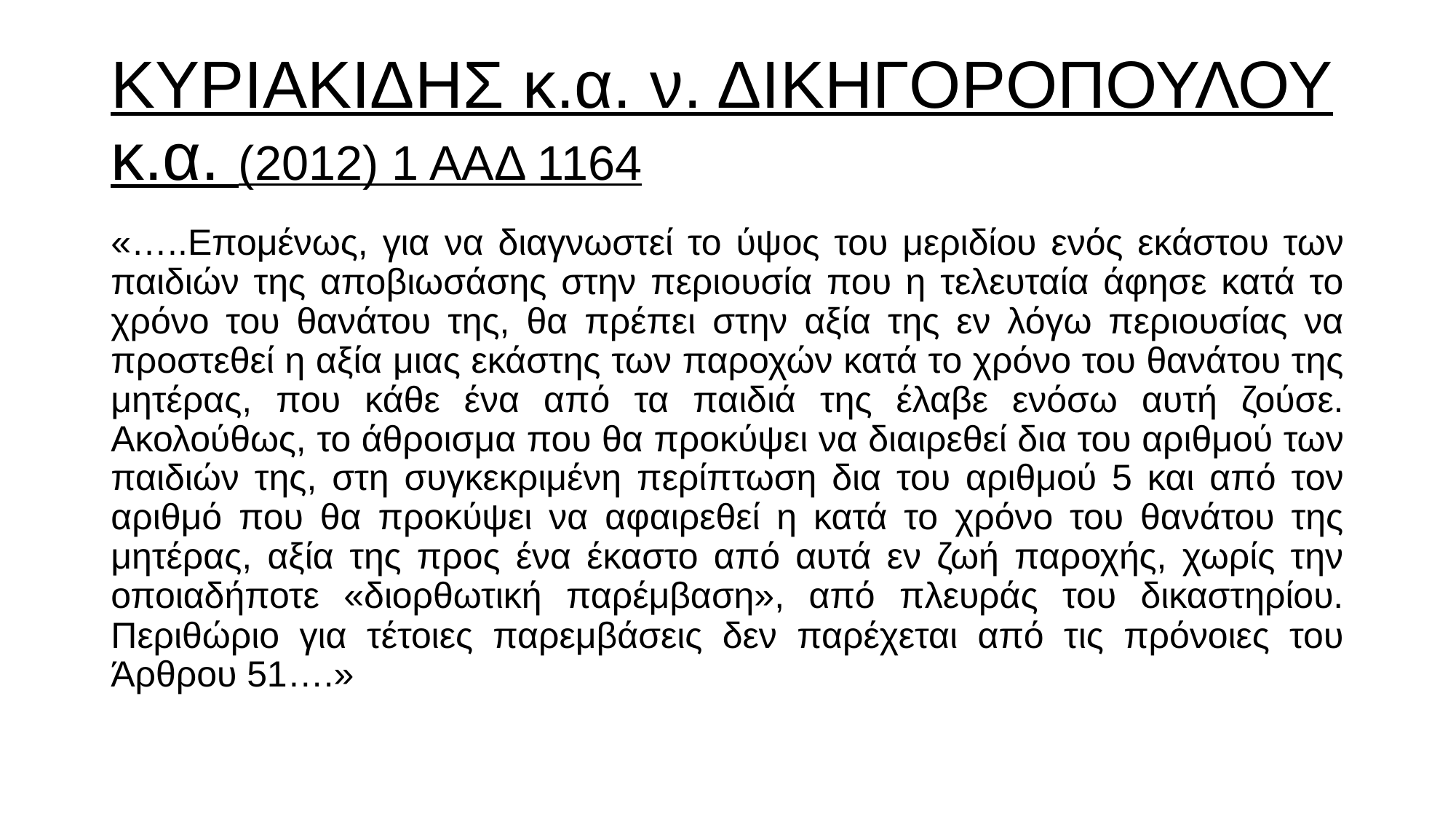

# ΚΥΡΙΑΚΙΔΗΣ κ.α. ν. ΔΙΚΗΓΟΡΟΠΟΥΛΟΥ κ.α. (2012) 1 ΑΑΔ 1164
«…..Επομένως, για να διαγνωστεί το ύψος του μεριδίου ενός εκάστου των παιδιών της αποβιωσάσης στην περιουσία που η τελευταία άφησε κατά το χρόνο του θανάτου της, θα πρέπει στην αξία της εν λόγω περιουσίας να προστεθεί η αξία μιας εκάστης των παροχών κατά το χρόνο του θανάτου της μητέρας, που κάθε ένα από τα παιδιά της έλαβε ενόσω αυτή ζούσε. Ακολούθως, το άθροισμα που θα προκύψει να διαιρεθεί δια του αριθμού των παιδιών της, στη συγκεκριμένη περίπτωση δια του αριθμού 5 και από τον αριθμό που θα προκύψει να αφαιρεθεί η κατά το χρόνο του θανάτου της μητέρας, αξία της προς ένα έκαστο από αυτά εν ζωή παροχής, χωρίς την οποιαδήποτε «διορθωτική παρέμβαση», από πλευράς του δικαστηρίου. Περιθώριο για τέτοιες παρεμβάσεις δεν παρέχεται από τις πρόνοιες του Άρθρου 51….»